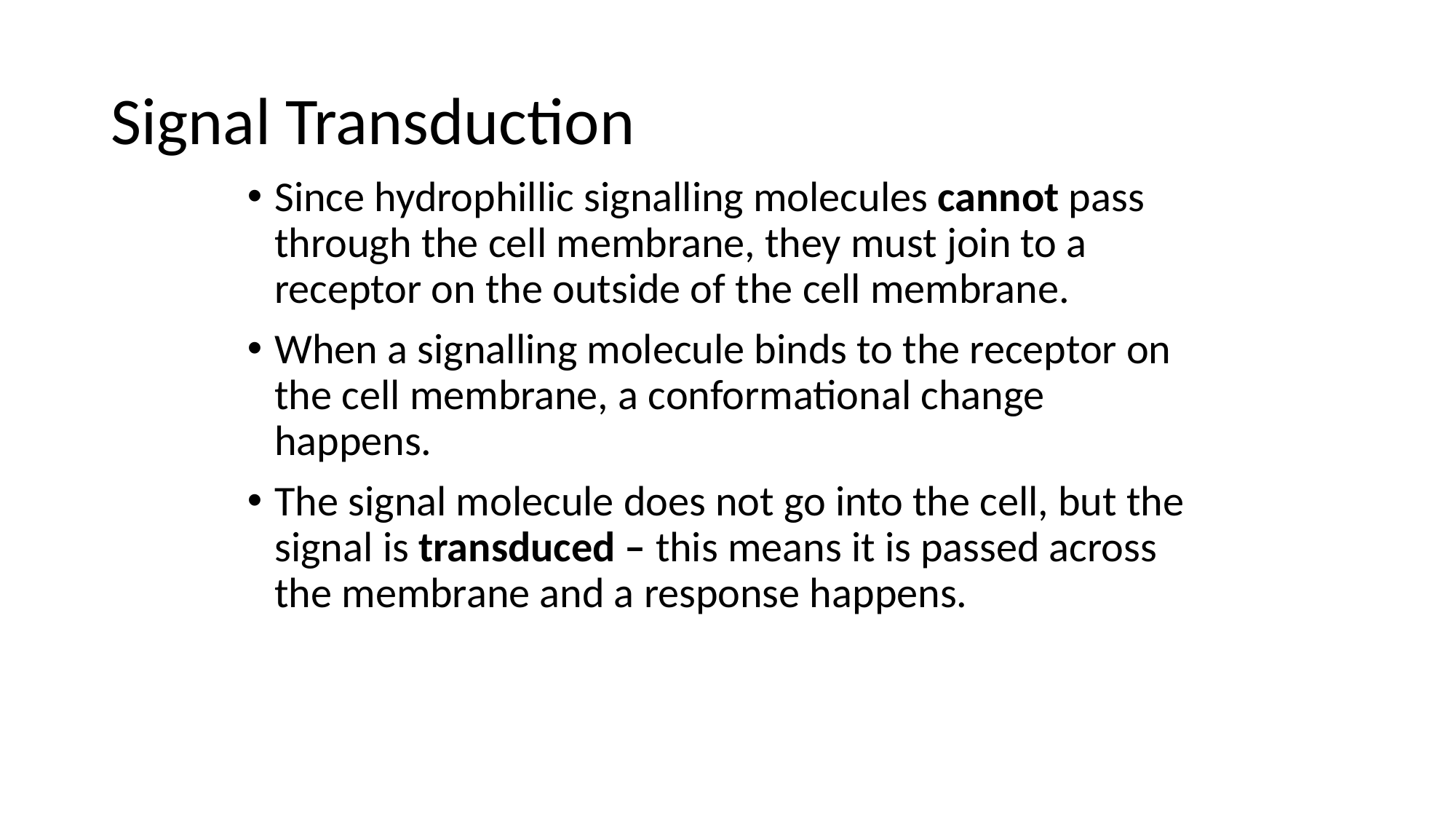

# Signal Transduction
Since hydrophillic signalling molecules cannot pass through the cell membrane, they must join to a receptor on the outside of the cell membrane.
When a signalling molecule binds to the receptor on the cell membrane, a conformational change happens.
The signal molecule does not go into the cell, but the signal is transduced – this means it is passed across the membrane and a response happens.